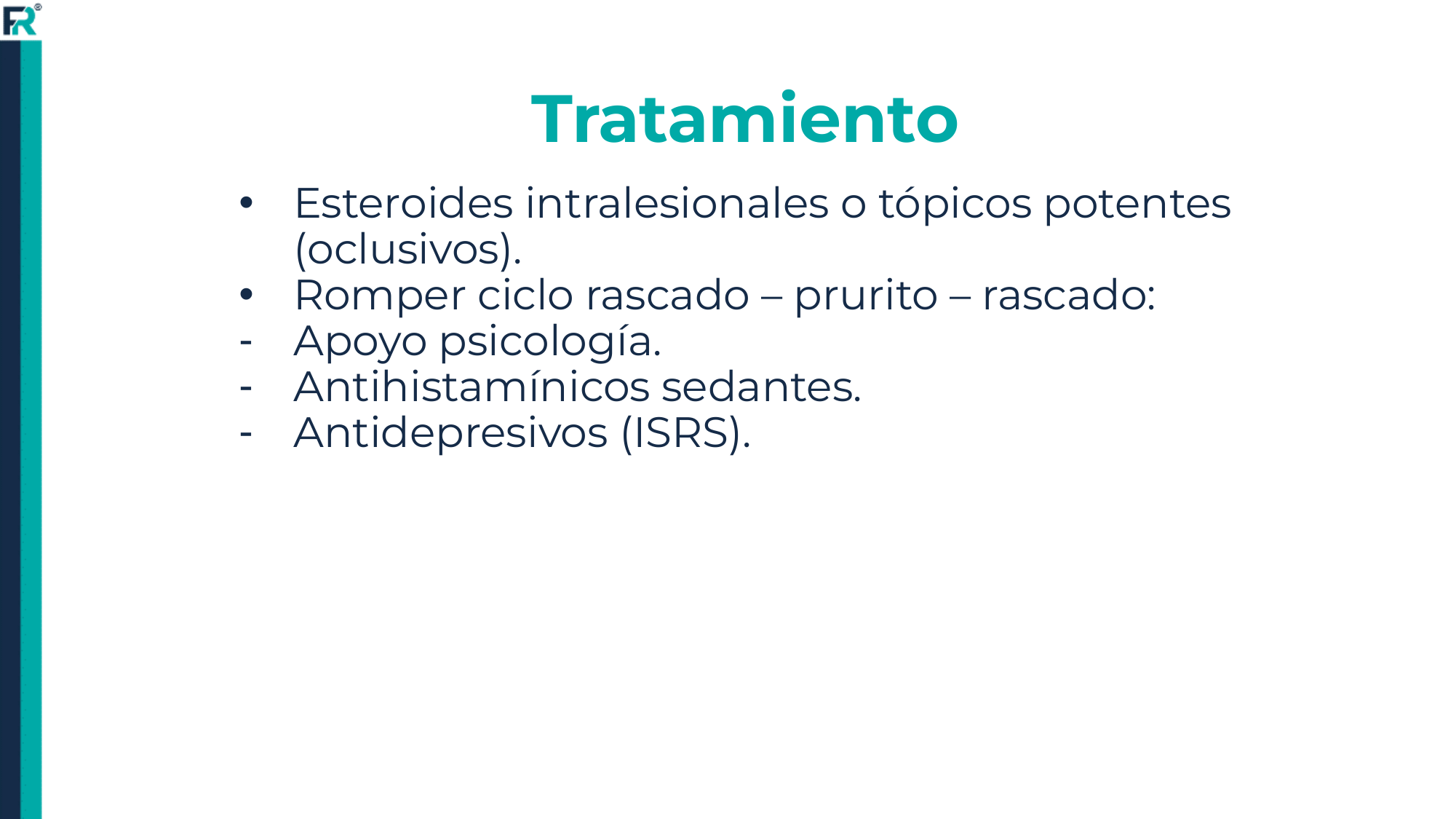

# Tratamiento
Esteroides intralesionales o tópicos potentes (oclusivos).
Romper ciclo rascado – prurito – rascado:
Apoyo psicología.
Antihistamínicos sedantes.
Antidepresivos (ISRS).